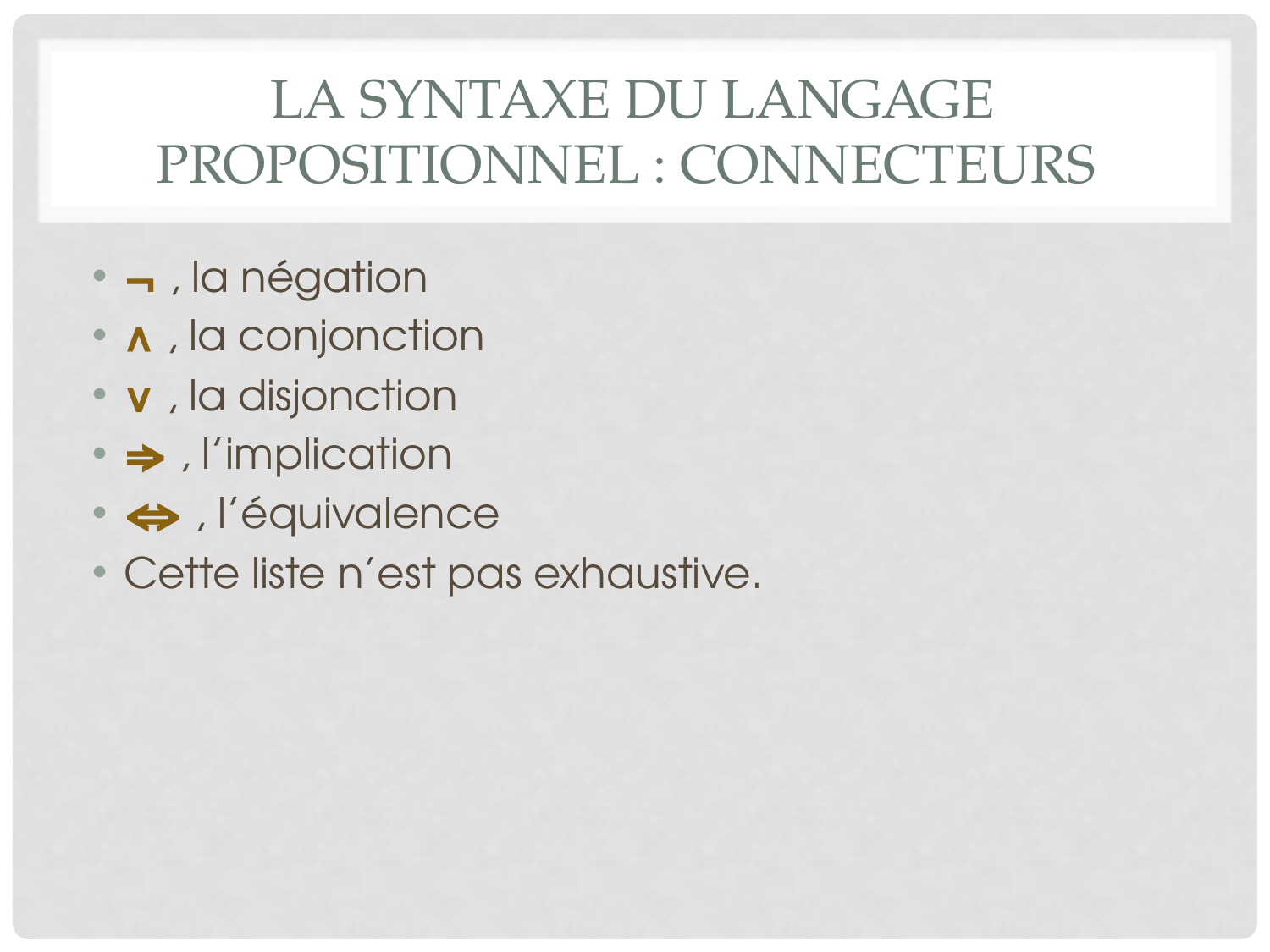

# La syntaxe du langage propositionnel : connecteurs
¬ , la négation
∧ , la conjonction
∨ , la disjonction
⇒ , l’implication
⇔ , l’équivalence
Cette liste n’est pas exhaustive.